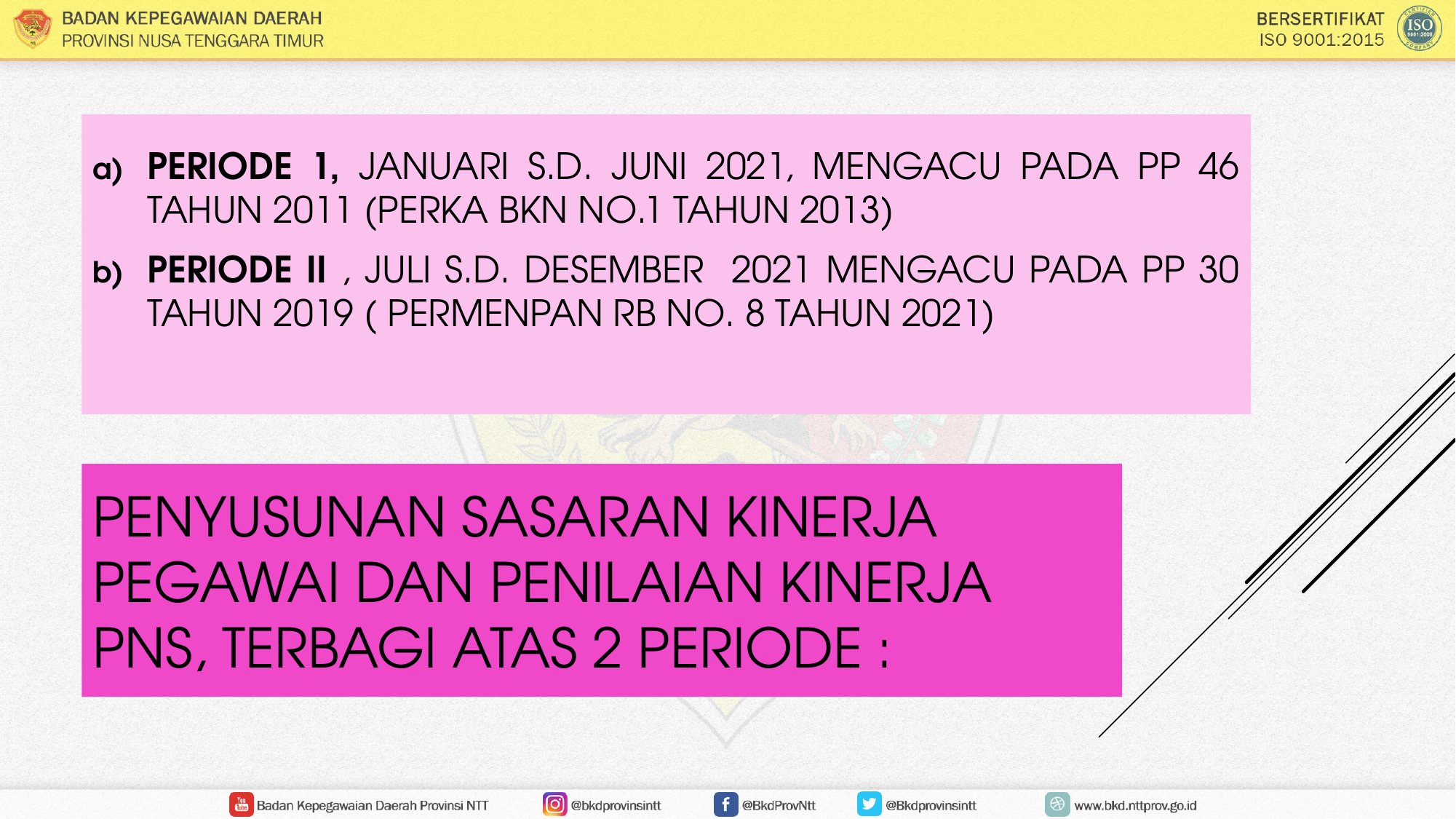

PERIODE 1, JANUARI S.D. JUNI 2021, MENGACU PADA PP 46 TAHUN 2011 (PERKA BKN NO.1 TAHUN 2013)
PERIODE II , JULI S.D. DESEMBER  2021 MENGACU PADA PP 30 TAHUN 2019 ( PERMENPAN RB NO. 8 TAHUN 2021)

# PENYUSUNAN SASARAN KINERJA PEGAWAI DAN PENILAIAN KINERJA PNS, TERBAGI ATAS 2 PERIODE :